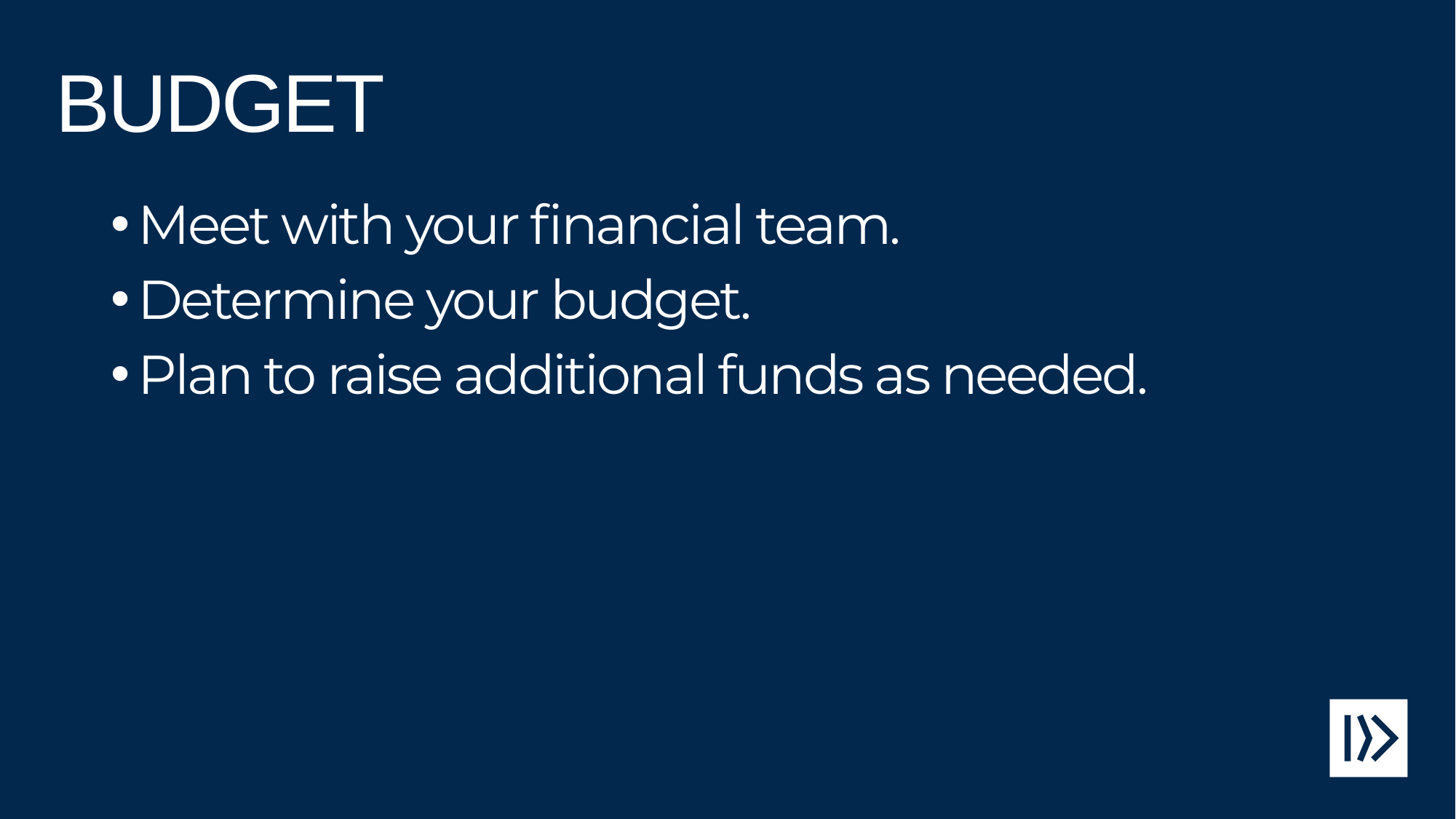

# BUDGET
Meet with your financial team.
Determine your budget.
Plan to raise additional funds as needed.